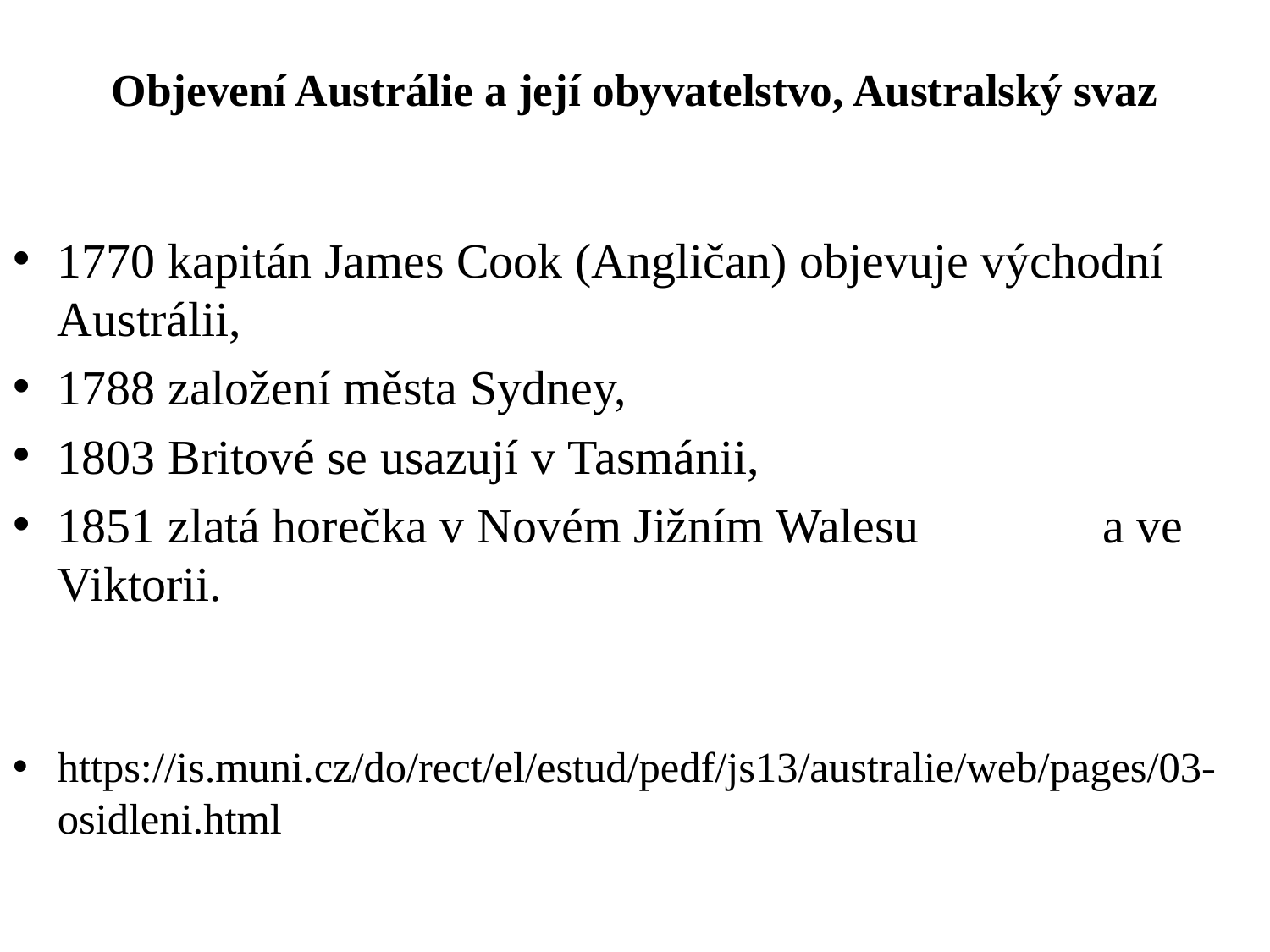

# Objevení Austrálie a její obyvatelstvo, Australský svaz
1770 kapitán James Cook (Angličan) objevuje východní Austrálii,
1788 založení města Sydney,
1803 Britové se usazují v Tasmánii,
1851 zlatá horečka v Novém Jižním Walesu               a ve Viktorii.

https://is.muni.cz/do/rect/el/estud/pedf/js13/australie/web/pages/03-osidleni.html